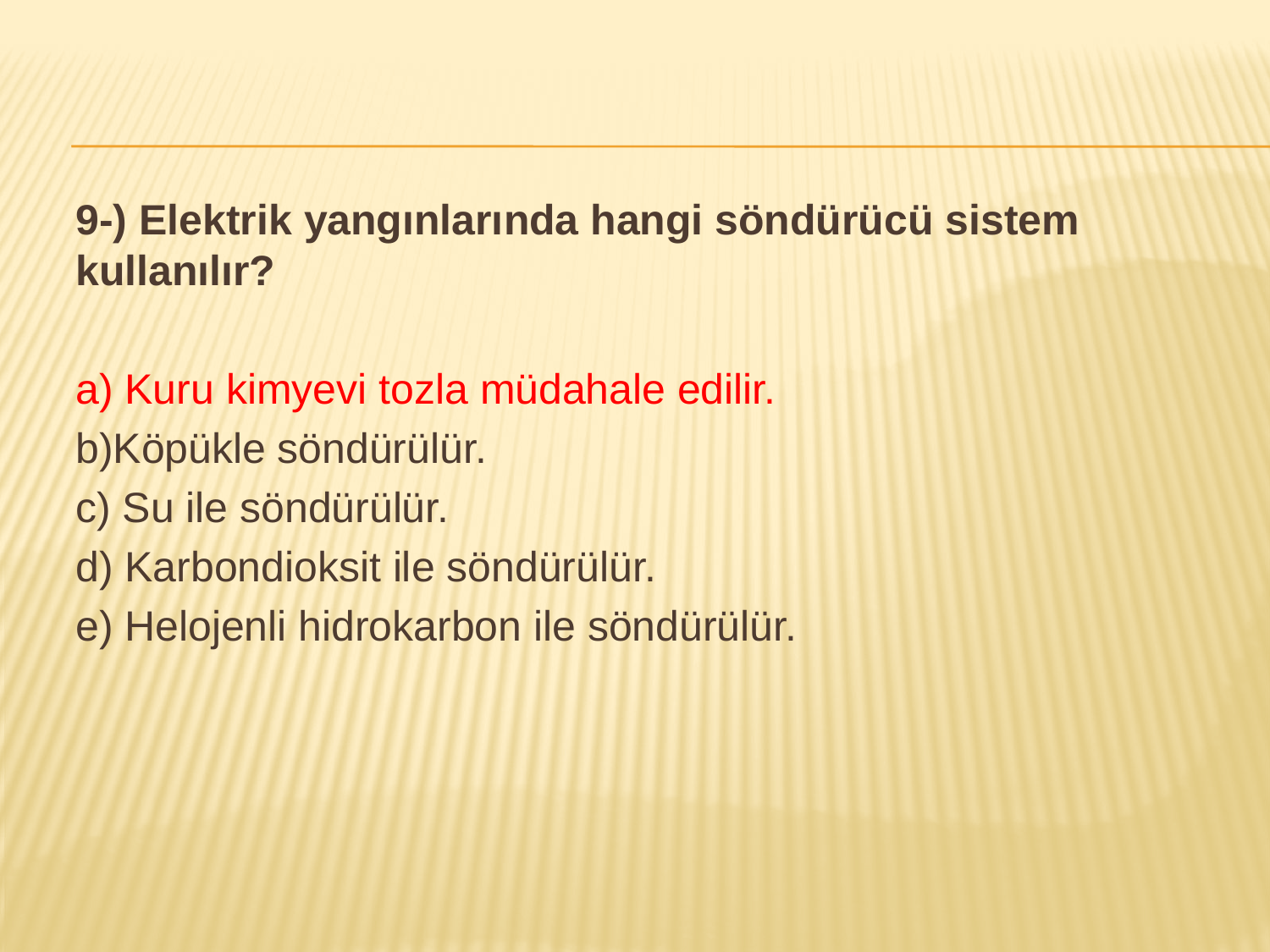

9-) Elektrik yangınlarında hangi söndürücü sistem kullanılır?

a) Kuru kimyevi tozla müdahale edilir.
b)Köpükle söndürülür.
c) Su ile söndürülür.
d) Karbondioksit ile söndürülür.
e) Helojenli hidrokarbon ile söndürülür.